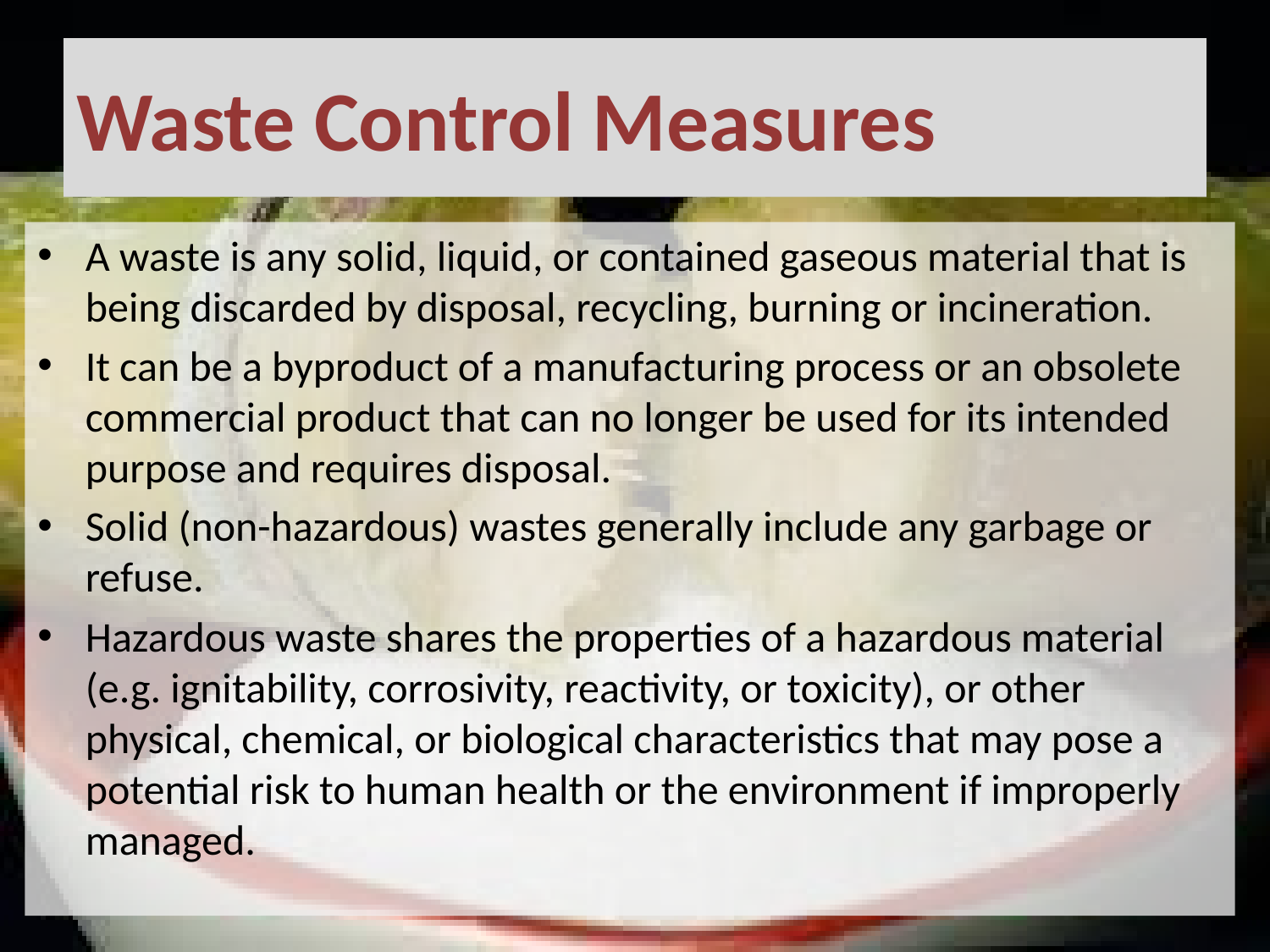

# Waste Control Measures
A waste is any solid, liquid, or contained gaseous material that is being discarded by disposal, recycling, burning or incineration.
It can be a byproduct of a manufacturing process or an obsolete commercial product that can no longer be used for its intended purpose and requires disposal.
Solid (non-hazardous) wastes generally include any garbage or refuse.
Hazardous waste shares the properties of a hazardous material (e.g. ignitability, corrosivity, reactivity, or toxicity), or other physical, chemical, or biological characteristics that may pose a potential risk to human health or the environment if improperly managed.